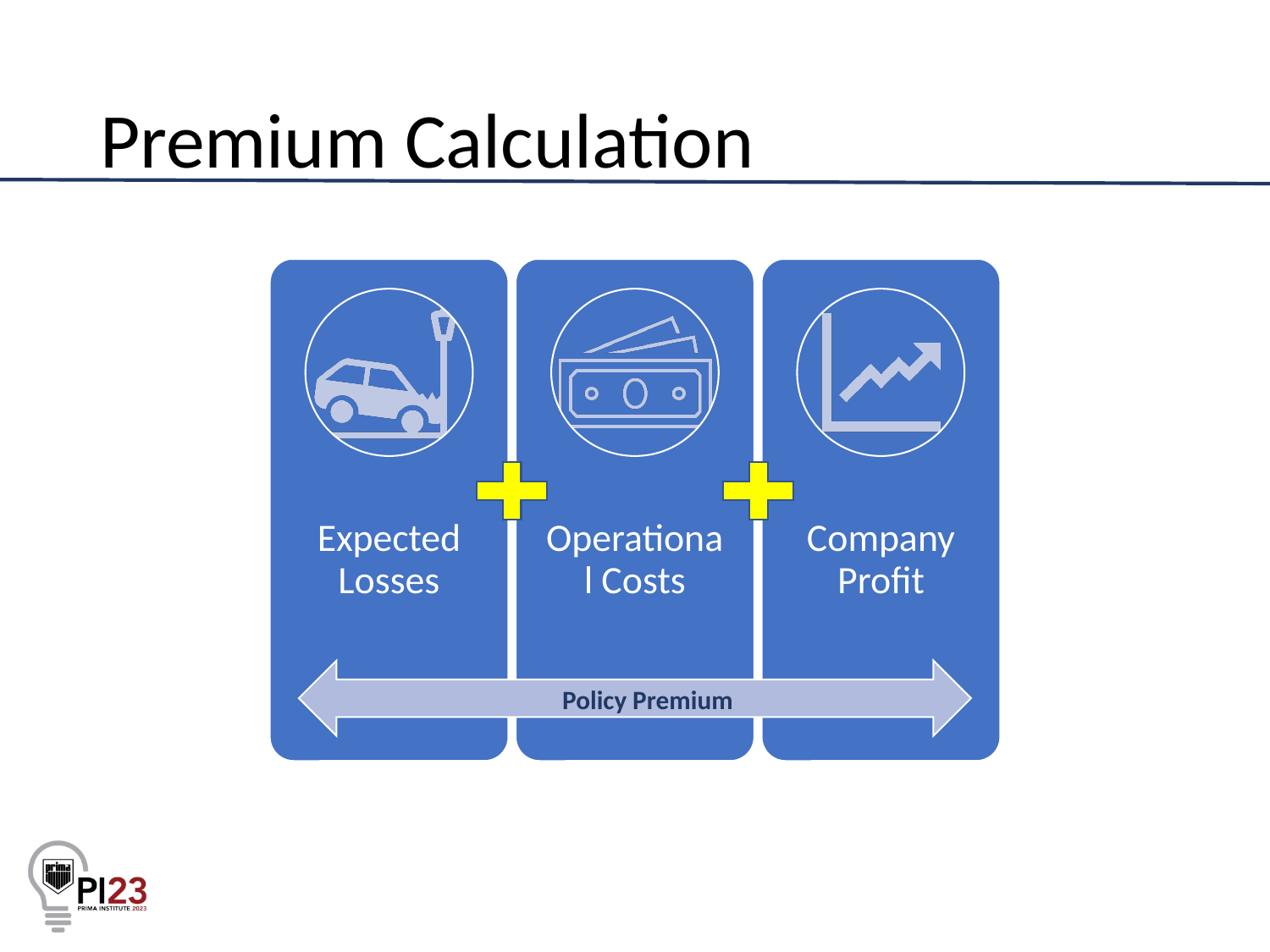

# Premium Calculation

Expected Losses
Operational Costs
Company Profit

Policy Premium